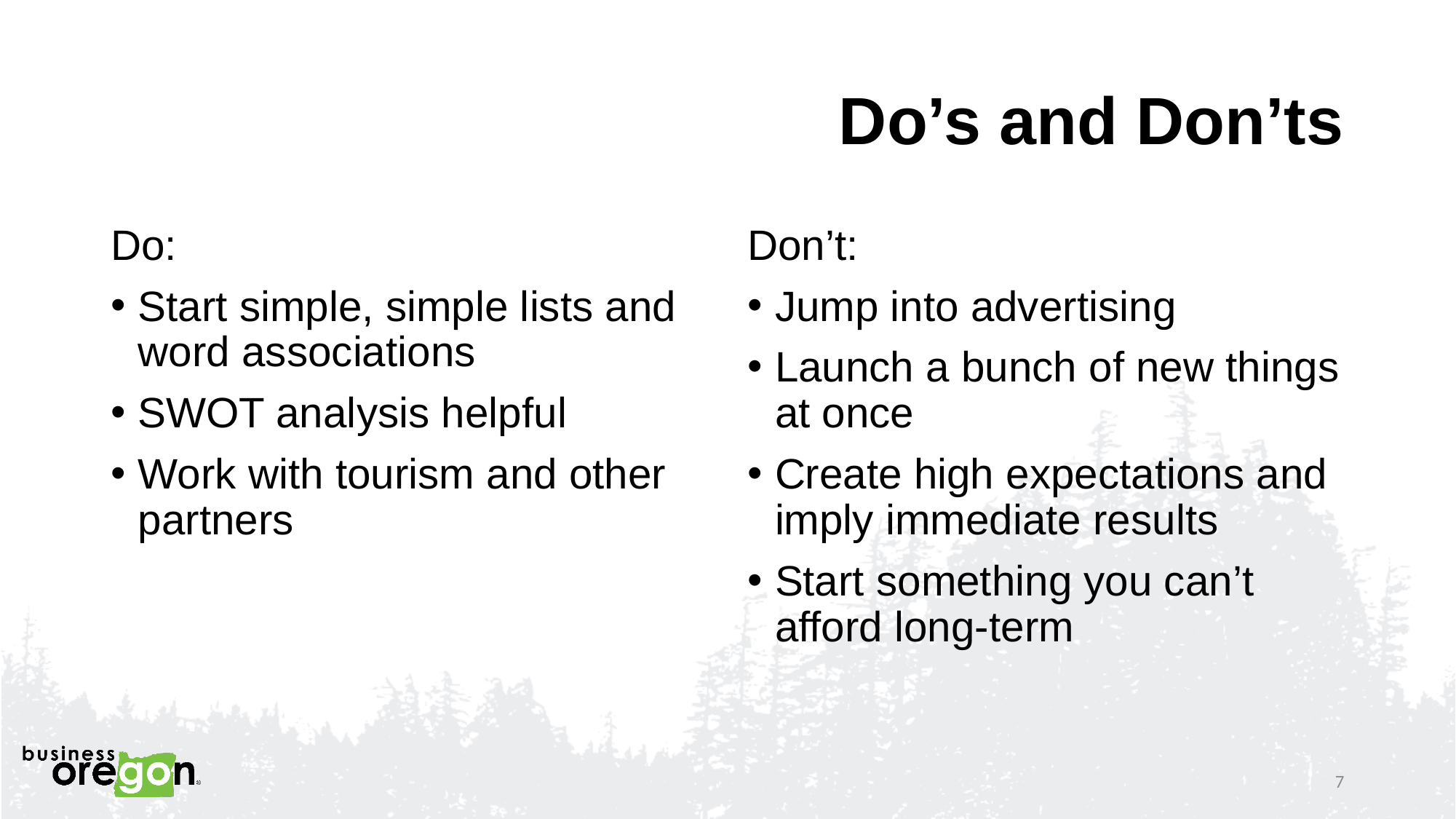

# Do’s and Don’ts
Do:
Start simple, simple lists and word associations
SWOT analysis helpful
Work with tourism and other partners

Don’t:
Jump into advertising
Launch a bunch of new things at once
Create high expectations and imply immediate results
Start something you can’t afford long-term
7